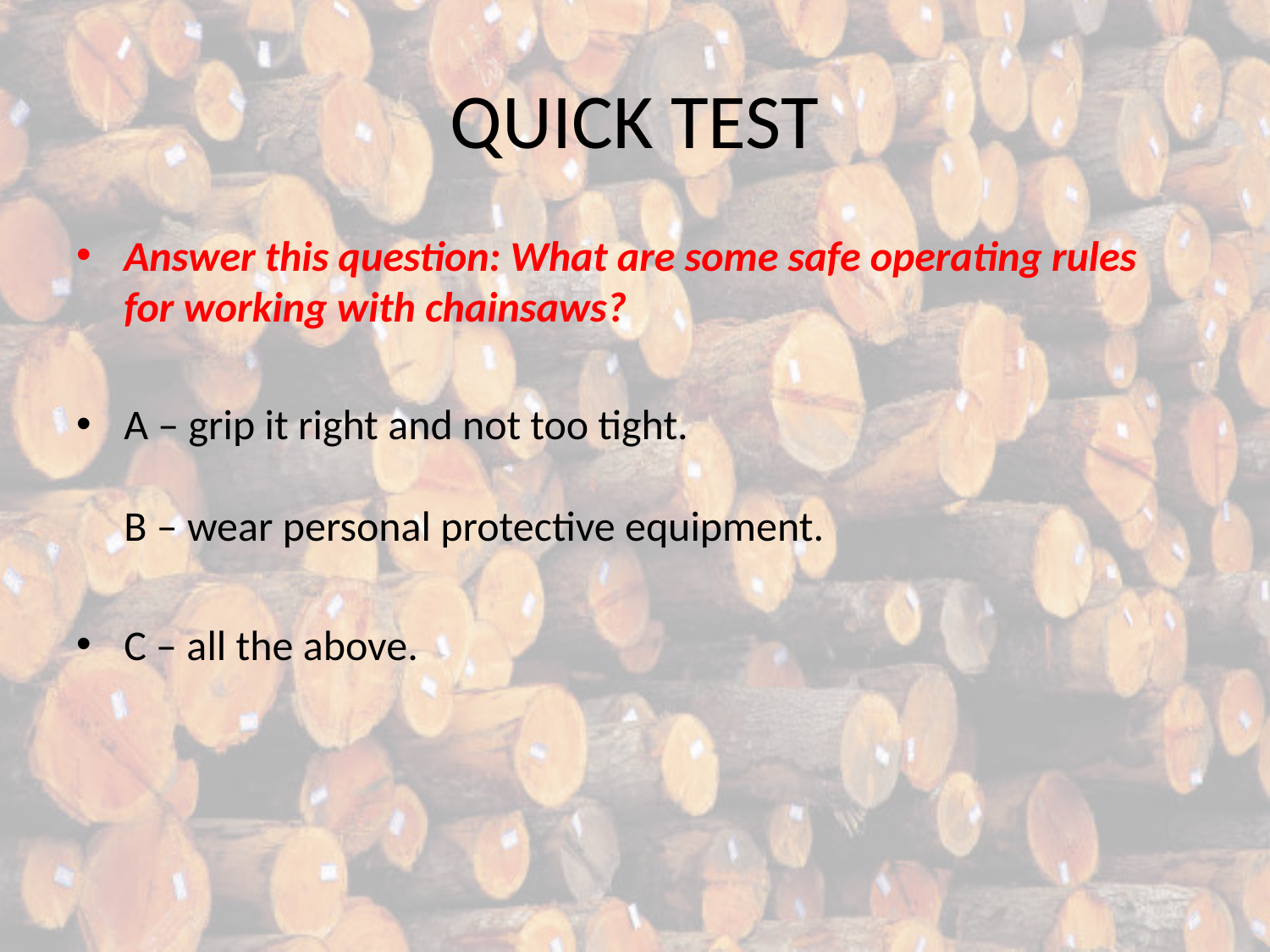

# QUICK TEST
Answer this question: What are some safe operating rules for working with chainsaws?

A – grip it right and not too tight.
B – wear personal protective equipment.

C – all the above.